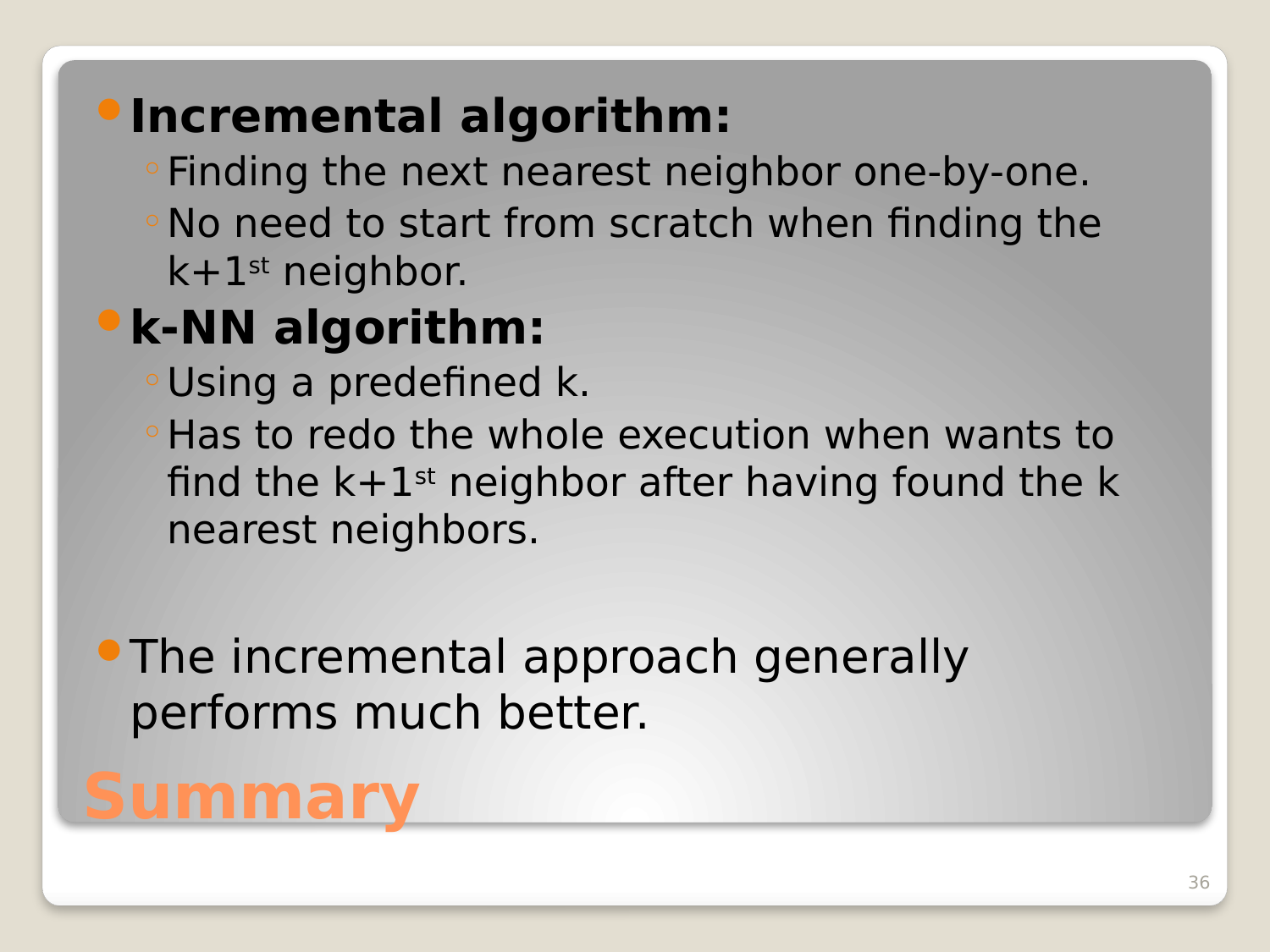

Incremental algorithm:
Finding the next nearest neighbor one-by-one.
No need to start from scratch when finding the k+1st neighbor.
k-NN algorithm:
Using a predefined k.
Has to redo the whole execution when wants to find the k+1st neighbor after having found the k nearest neighbors.

The incremental approach generally performs much better.
# Summary
36